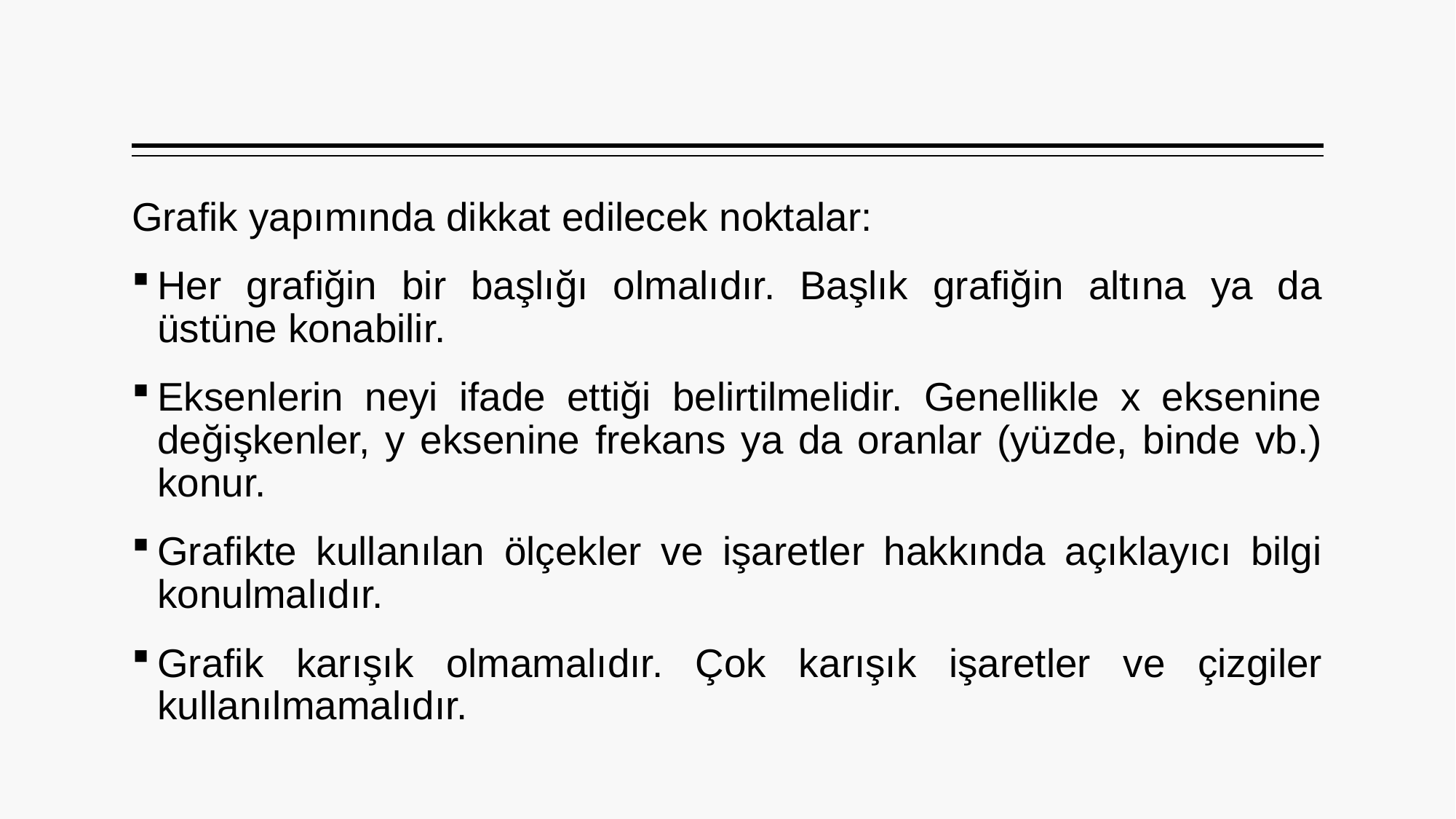

Grafik yapımında dikkat edilecek noktalar:
Her grafiğin bir başlığı olmalıdır. Başlık grafiğin altına ya da üstüne konabilir.
Eksenlerin neyi ifade ettiği belirtilmelidir. Genellikle x eksenine değişkenler, y eksenine frekans ya da oranlar (yüzde, binde vb.) konur.
Grafikte kullanılan ölçekler ve işaretler hakkında açıklayıcı bilgi konulmalıdır.
Grafik karışık olmamalıdır. Çok karışık işaretler ve çizgiler kullanılmamalıdır.